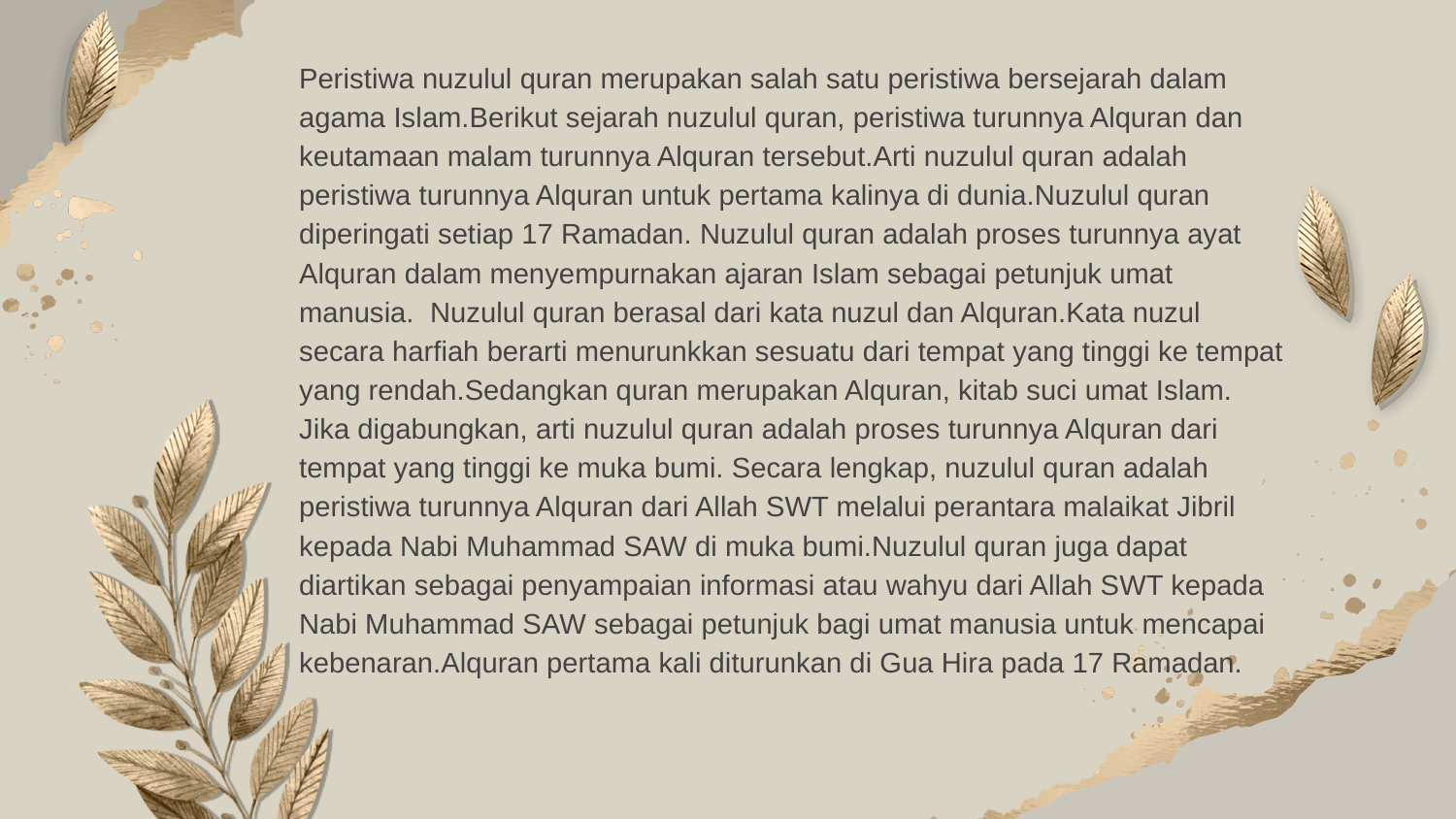

Peristiwa nuzulul quran merupakan salah satu peristiwa bersejarah dalam agama Islam.Berikut sejarah nuzulul quran, peristiwa turunnya Alquran dan keutamaan malam turunnya Alquran tersebut.Arti nuzulul quran adalah peristiwa turunnya Alquran untuk pertama kalinya di dunia.Nuzulul quran diperingati setiap 17 Ramadan. Nuzulul quran adalah proses turunnya ayat Alquran dalam menyempurnakan ajaran Islam sebagai petunjuk umat manusia.  Nuzulul quran berasal dari kata nuzul dan Alquran.Kata nuzul secara harfiah berarti menurunkkan sesuatu dari tempat yang tinggi ke tempat yang rendah.Sedangkan quran merupakan Alquran, kitab suci umat Islam.  Jika digabungkan, arti nuzulul quran adalah proses turunnya Alquran dari tempat yang tinggi ke muka bumi. Secara lengkap, nuzulul quran adalah peristiwa turunnya Alquran dari Allah SWT melalui perantara malaikat Jibril kepada Nabi Muhammad SAW di muka bumi.Nuzulul quran juga dapat diartikan sebagai penyampaian informasi atau wahyu dari Allah SWT kepada Nabi Muhammad SAW sebagai petunjuk bagi umat manusia untuk mencapai kebenaran.Alquran pertama kali diturunkan di Gua Hira pada 17 Ramadan.